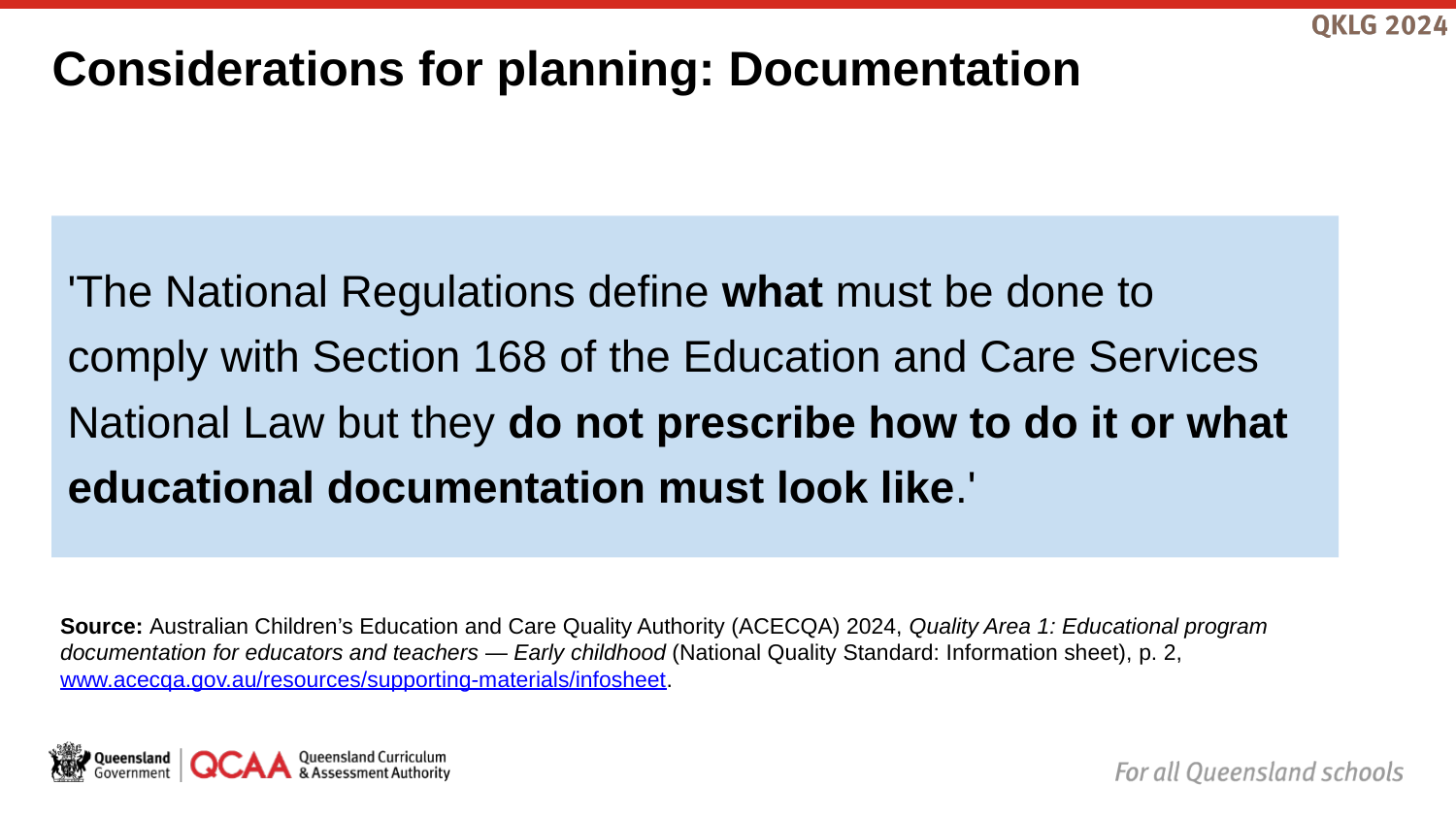

# Considerations for planning: Documentation

'The National Regulations define what must be done to
comply with Section 168 of the Education and Care Services
National Law but they do not prescribe how to do it or what
educational documentation must look like.'
Source: Australian Children’s Education and Care Quality Authority (ACECQA) 2024, Quality Area 1: Educational program documentation for educators and teachers ― Early childhood (National Quality Standard: Information sheet), p. 2, www.acecqa.gov.au/resources/supporting-materials/infosheet.